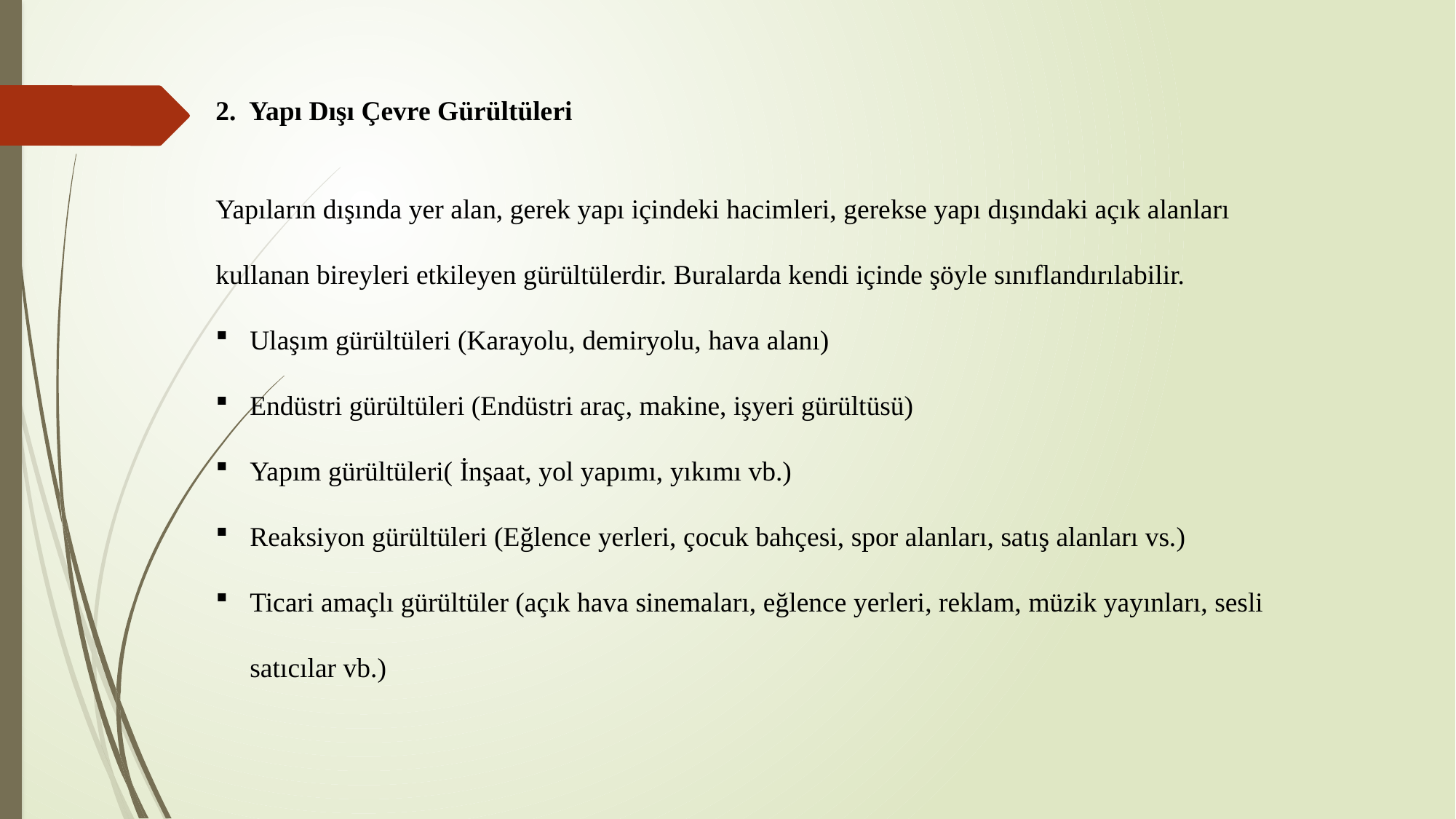

2.  Yapı Dışı Çevre Gürültüleri

Yapıların dışında yer alan, gerek yapı içindeki hacimleri, gerekse yapı dışındaki açık alanları kullanan bireyleri etkileyen gürültülerdir. Buralarda kendi içinde şöyle sınıflandırılabilir.
Ulaşım gürültüleri (Karayolu, demiryolu, hava alanı)
Endüstri gürültüleri (Endüstri araç, makine, işyeri gürültüsü)
Yapım gürültüleri( İnşaat, yol yapımı, yıkımı vb.)
Reaksiyon gürültüleri (Eğlence yerleri, çocuk bahçesi, spor alanları, satış alanları vs.)
Ticari amaçlı gürültüler (açık hava sinemaları, eğlence yerleri, reklam, müzik yayınları, sesli satıcılar vb.)